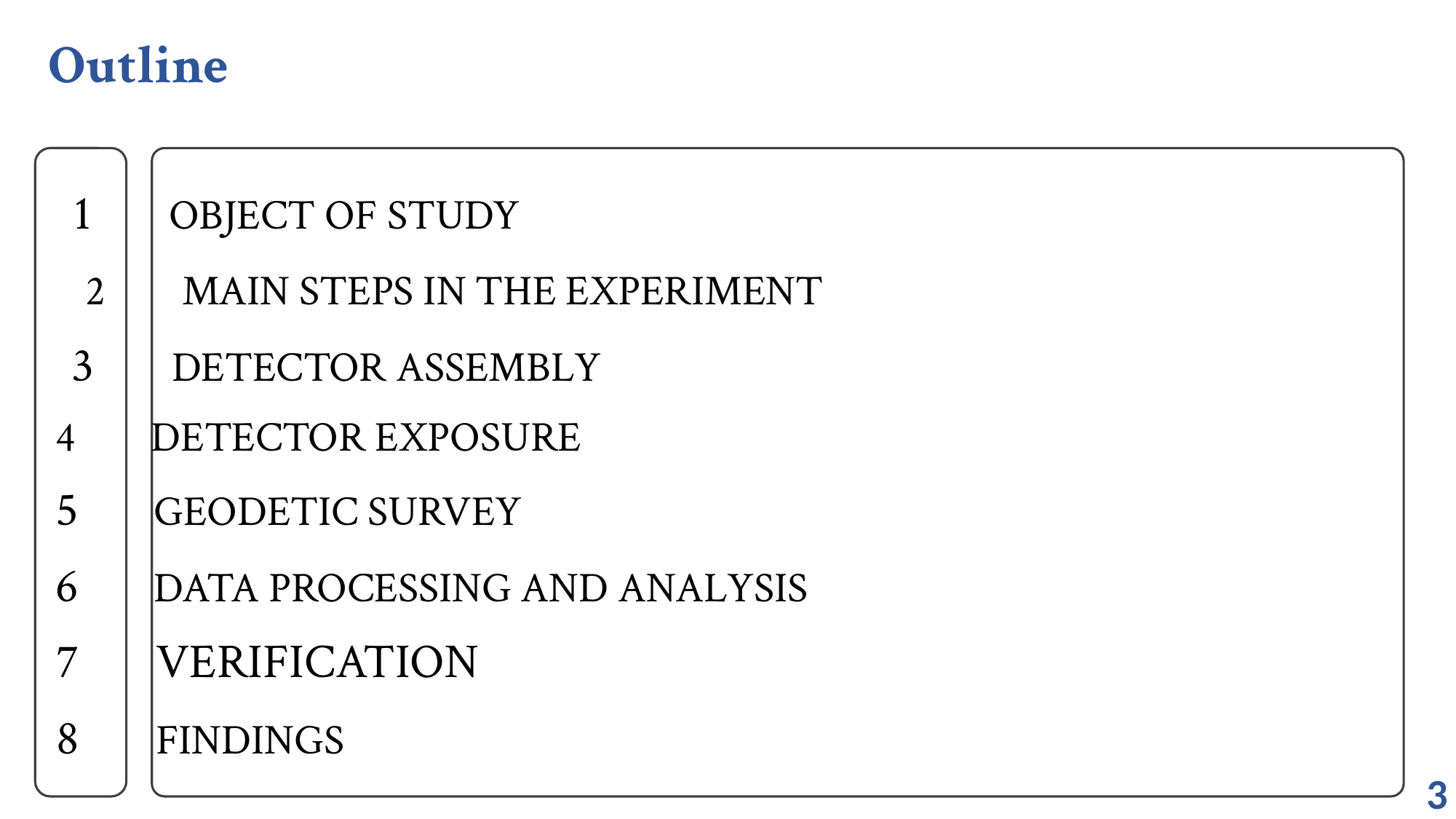

Outline

 1        OBJECT OF STUDY
 2        MAIN STEPS IN THE EXPERIMENT
 3        DETECTOR ASSEMBLY
 4        DETECTOR EXPOSURE
 5        GEODETIC SURVEY
 6        DATA PROCESSING AND ANALYSIS
 7       VERIFICATION
 8       FINDINGS
3